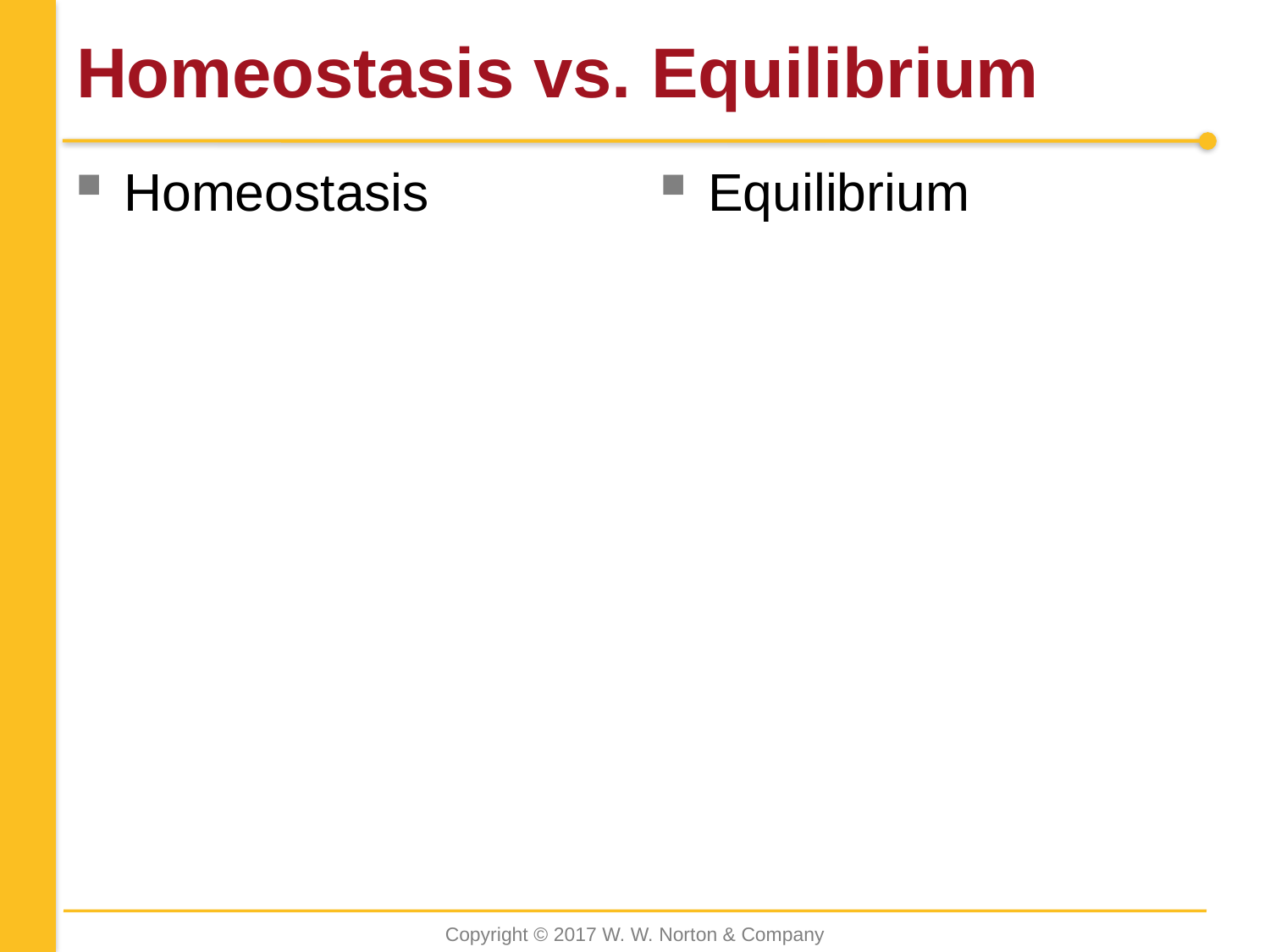

# Homeostasis vs. Equilibrium
Homeostasis
Equilibrium
Copyright © 2017 W. W. Norton & Company